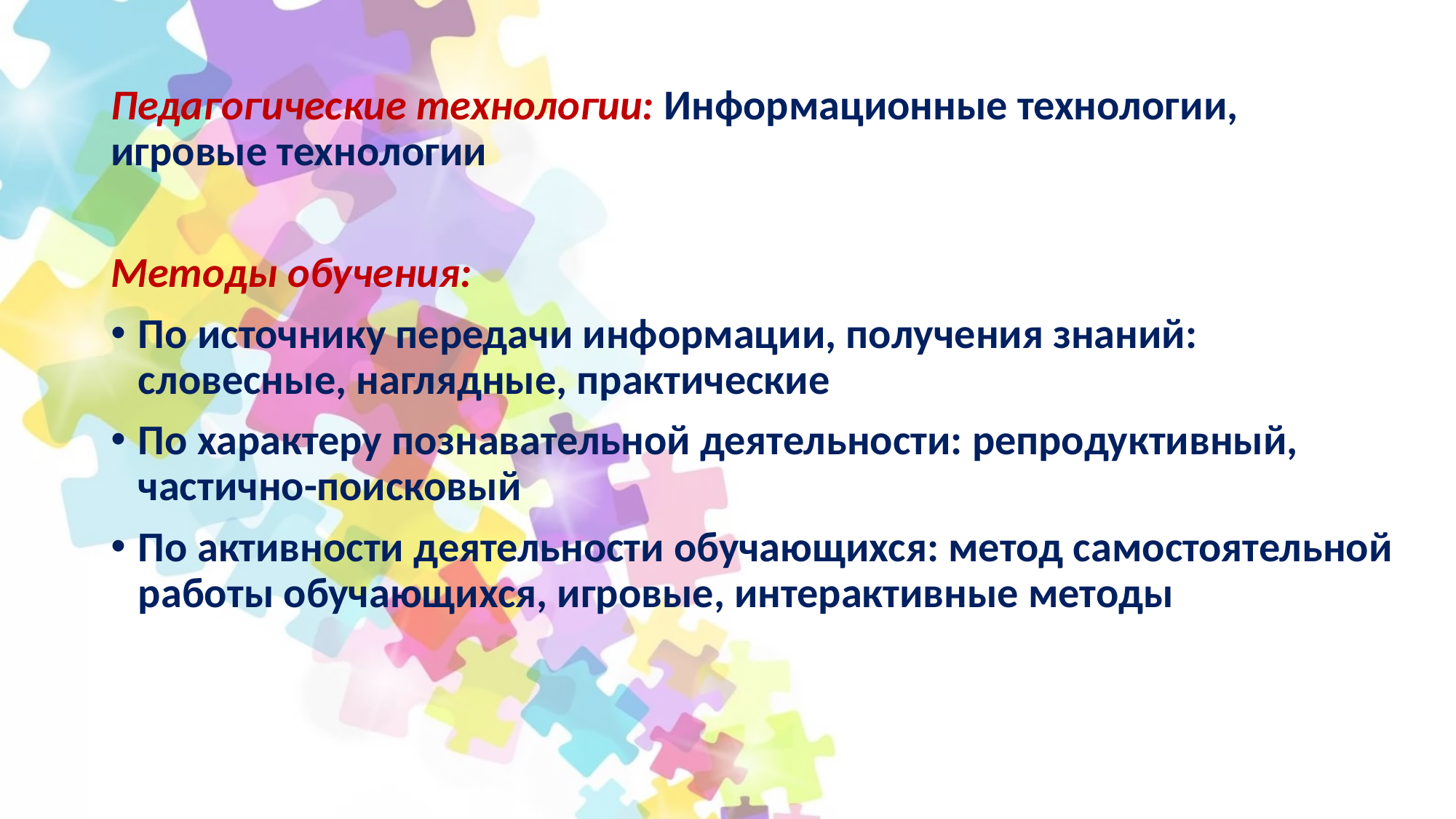

Педагогические технологии: Информационные технологии, игровые технологии

Методы обучения:
По источнику передачи информации, получения знаний: словесные, наглядные, практические
По характеру познавательной деятельности: репродуктивный, частично-поисковый
По активности деятельности обучающихся: метод самостоятельной работы обучающихся, игровые, интерактивные методы